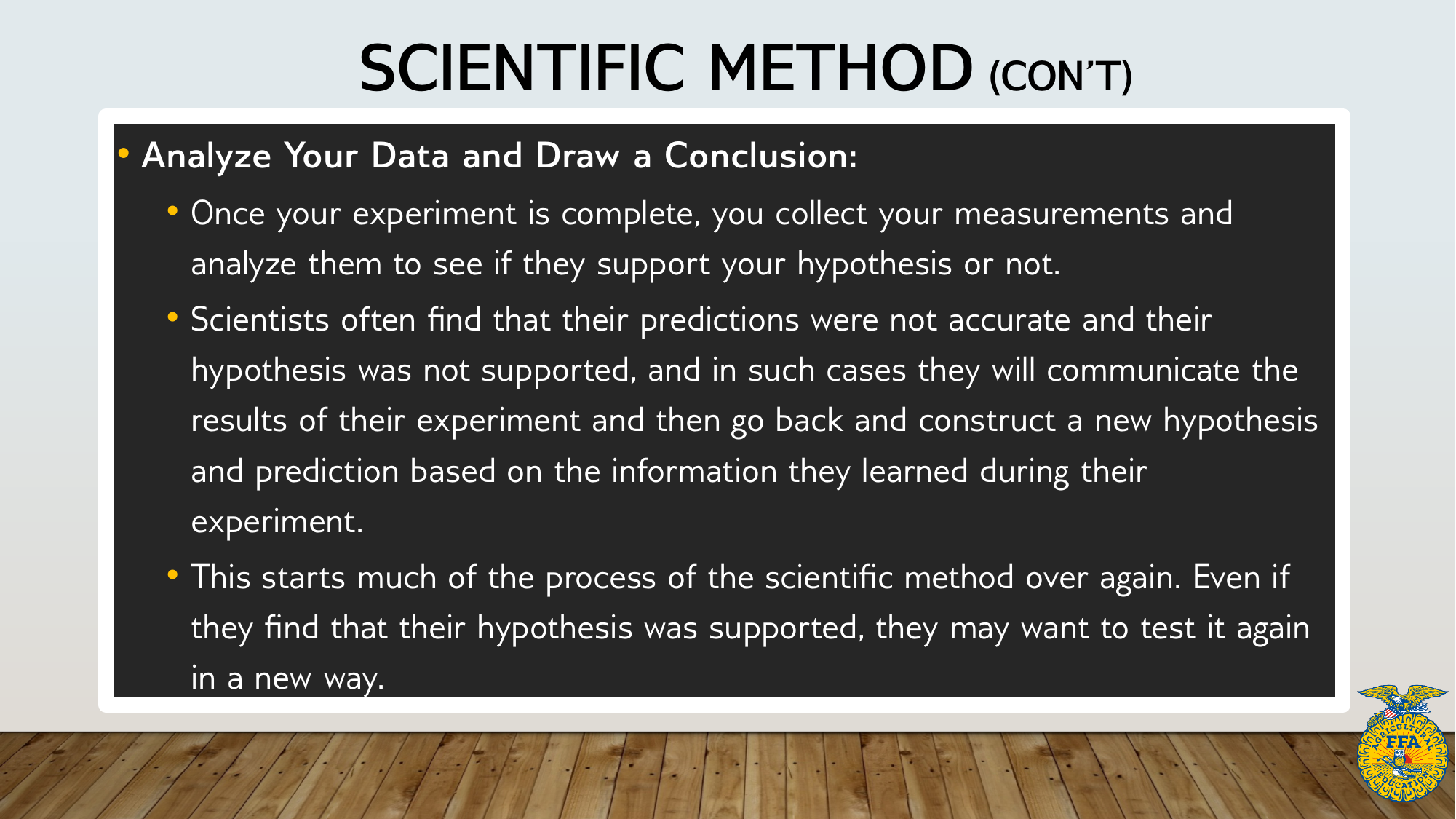

# Scientific Method (con’t)
Analyze Your Data and Draw a Conclusion:
Once your experiment is complete, you collect your measurements and analyze them to see if they support your hypothesis or not.
Scientists often find that their predictions were not accurate and their hypothesis was not supported, and in such cases they will communicate the results of their experiment and then go back and construct a new hypothesis and prediction based on the information they learned during their experiment.
This starts much of the process of the scientific method over again. Even if they find that their hypothesis was supported, they may want to test it again in a new way.